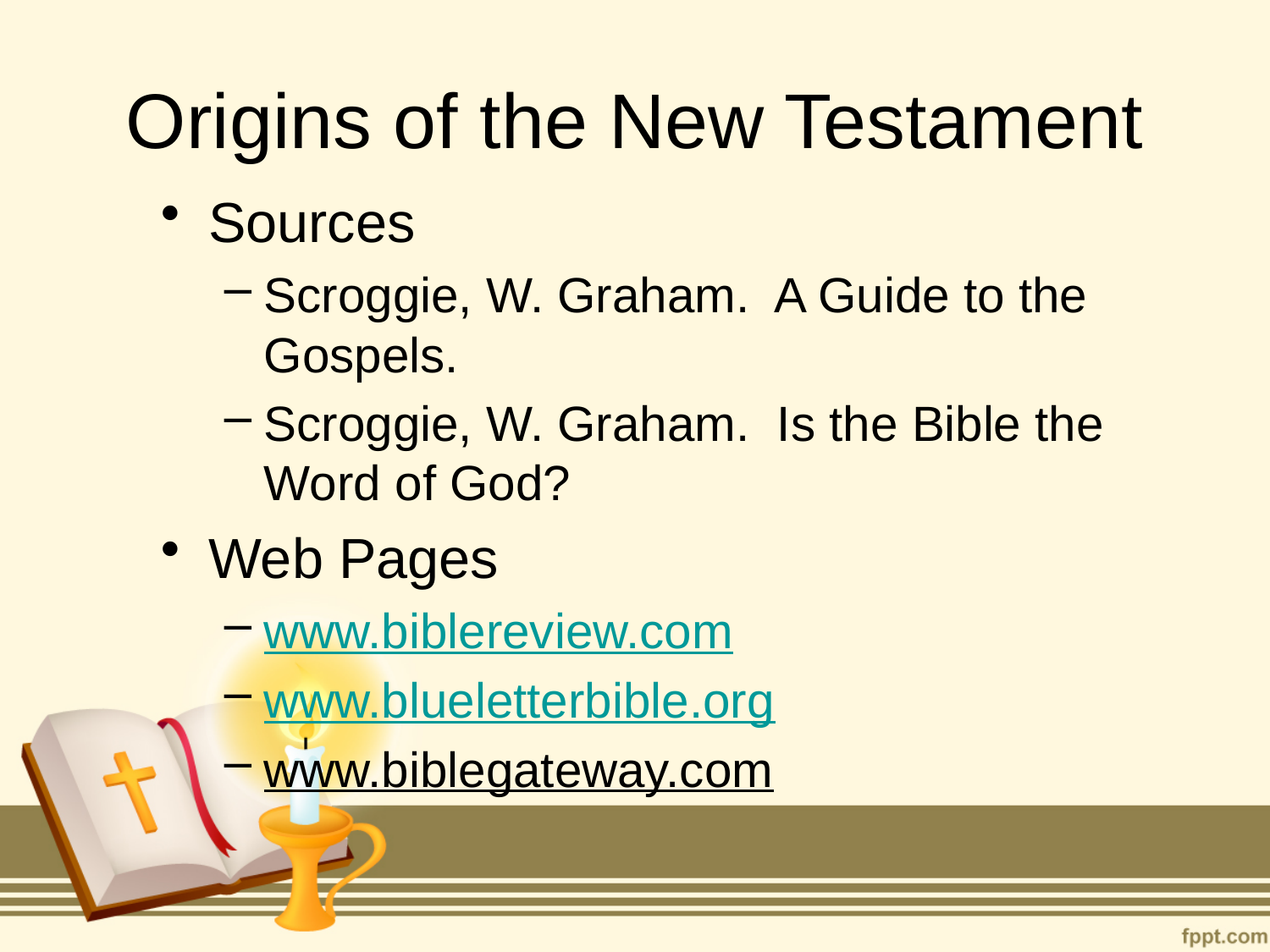

# Origins of the New Testament
Sources
Scroggie, W. Graham.  A Guide to the Gospels.
Scroggie, W. Graham.  Is the Bible the Word of God?
Web Pages
www.biblereview.com
www.blueletterbible.org
www.biblegateway.com